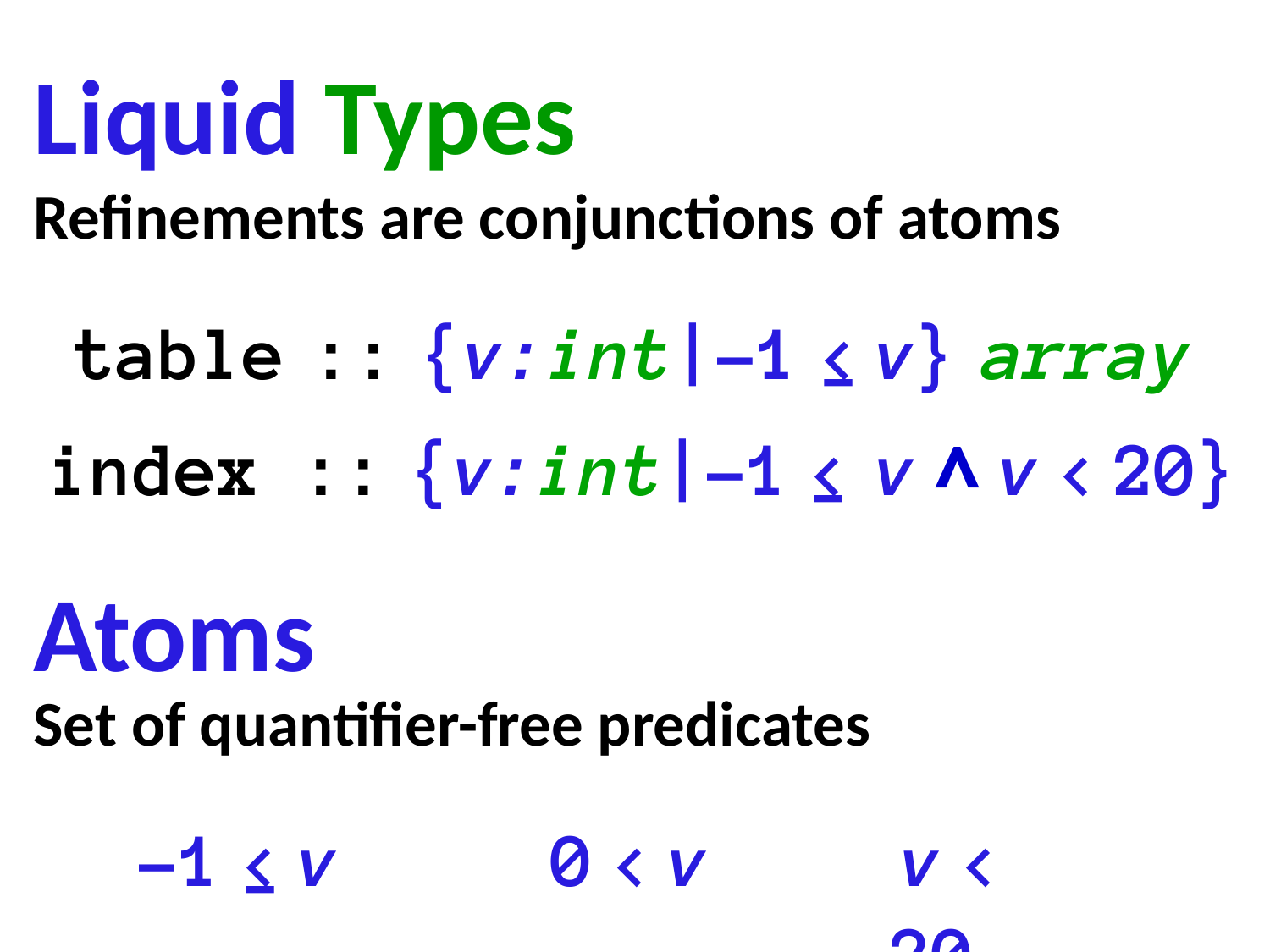

Liquid Types
Refinements are conjunctions of atoms
table ::  {v:int|-1 ≤ v} array
index ::  {v:int|-1 ≤  v ∧ v < 20}
Atoms
Set of quantifier-free predicates
-1 ≤ v
0 < v
 v < 20